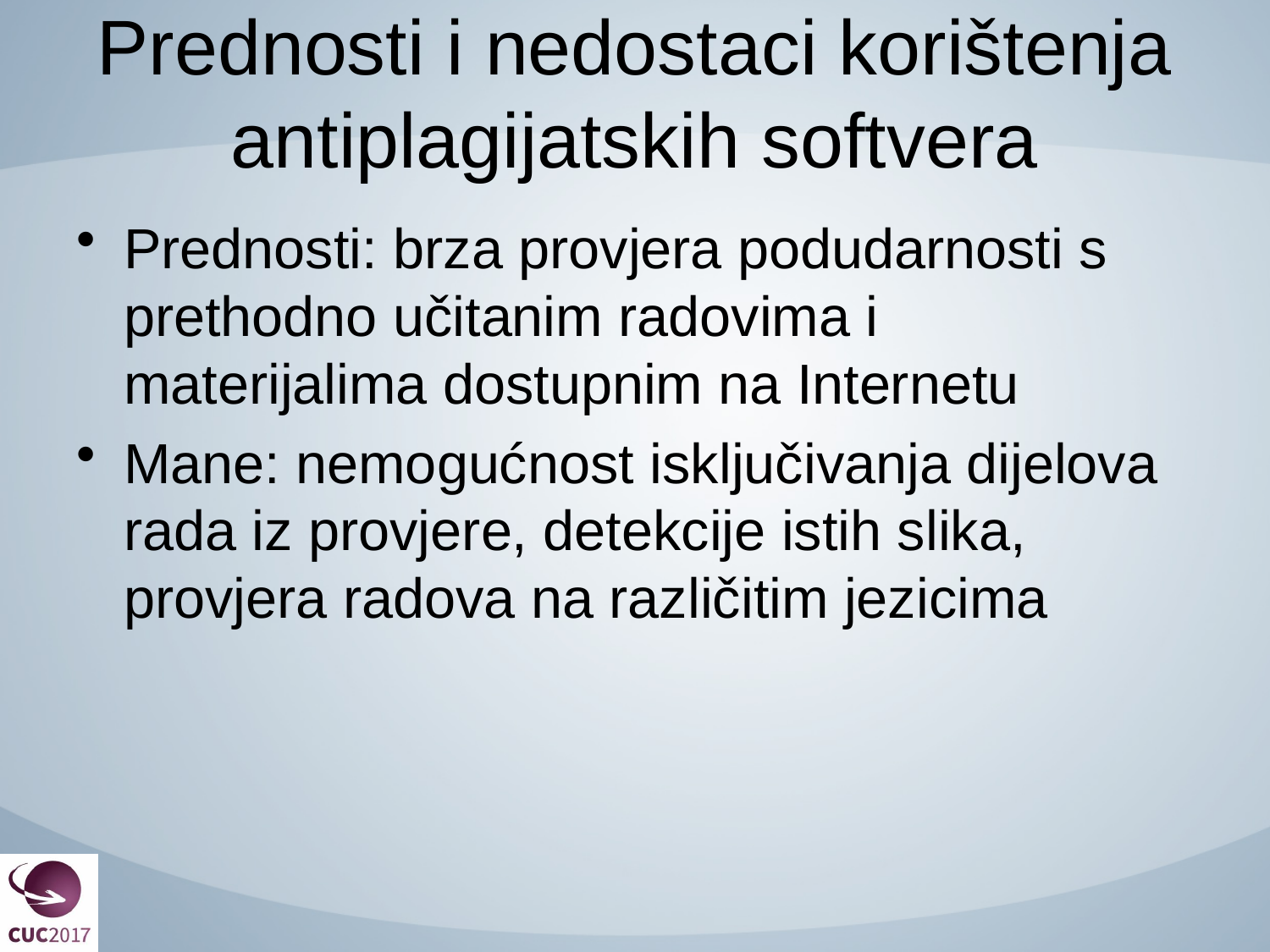

# Prednosti i nedostaci korištenja antiplagijatskih softvera
Prednosti: brza provjera podudarnosti s prethodno učitanim radovima i materijalima dostupnim na Internetu
Mane: nemogućnost isključivanja dijelova rada iz provjere, detekcije istih slika, provjera radova na različitim jezicima